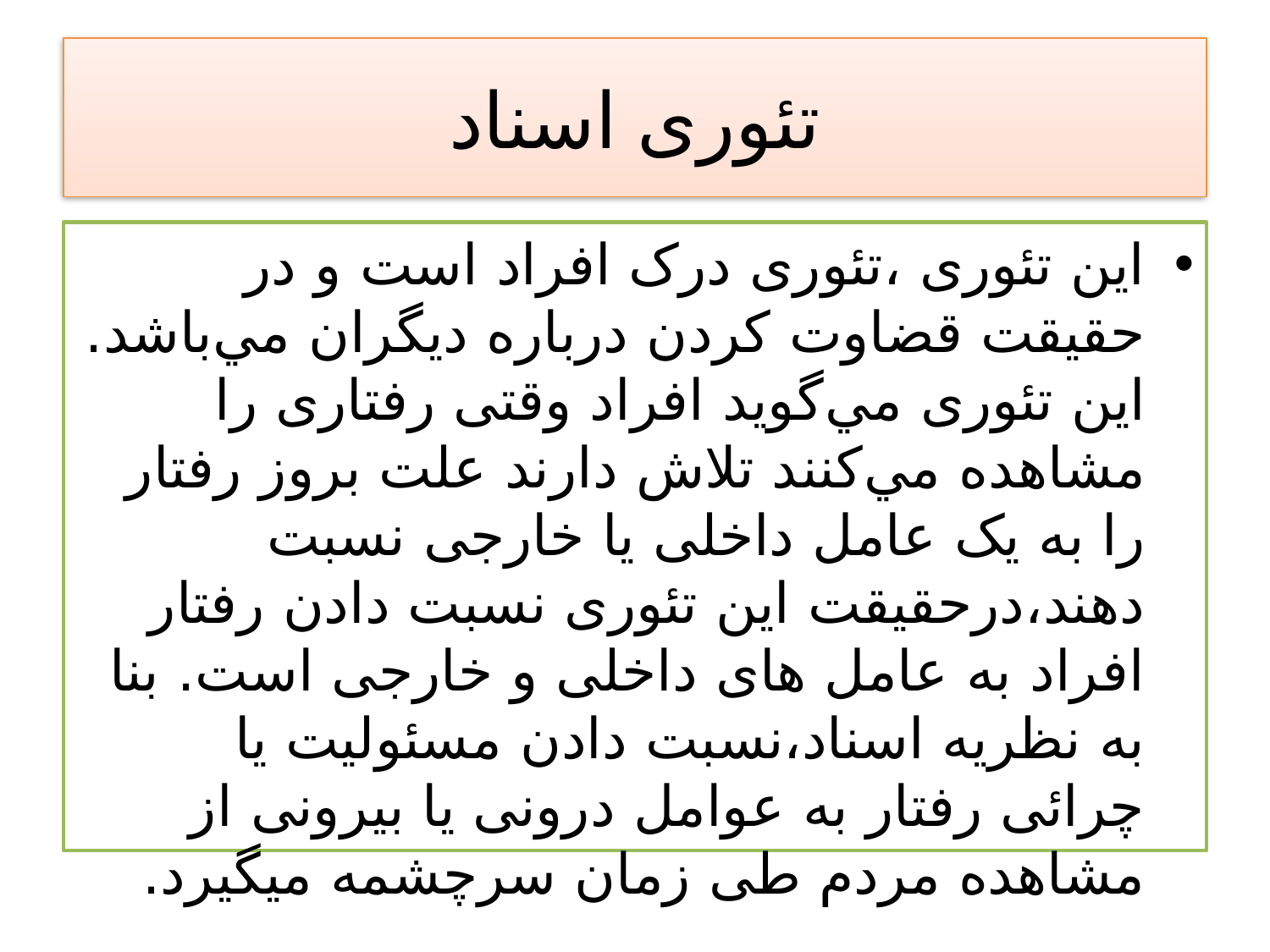

# تئوری اسناد
این تئوری ،تئوری درک افراد است و در حقیقت قضاوت کردن درباره دیگران مي‌باشد. این تئوری مي‌گوید افراد وقتی رفتاری را مشاهده مي‌کنند تلاش دارند علت بروز رفتار را به یک عامل داخلی یا خارجی نسبت دهند،درحقیقت این تئوری نسبت دادن رفتار افراد به عامل های داخلی و خارجی است. بنا به نظریه اسناد،نسبت دادن مسئولیت یا چرائی رفتار به عوامل درونی یا بیرونی از مشاهده مردم طی زمان سرچشمه میگیرد.